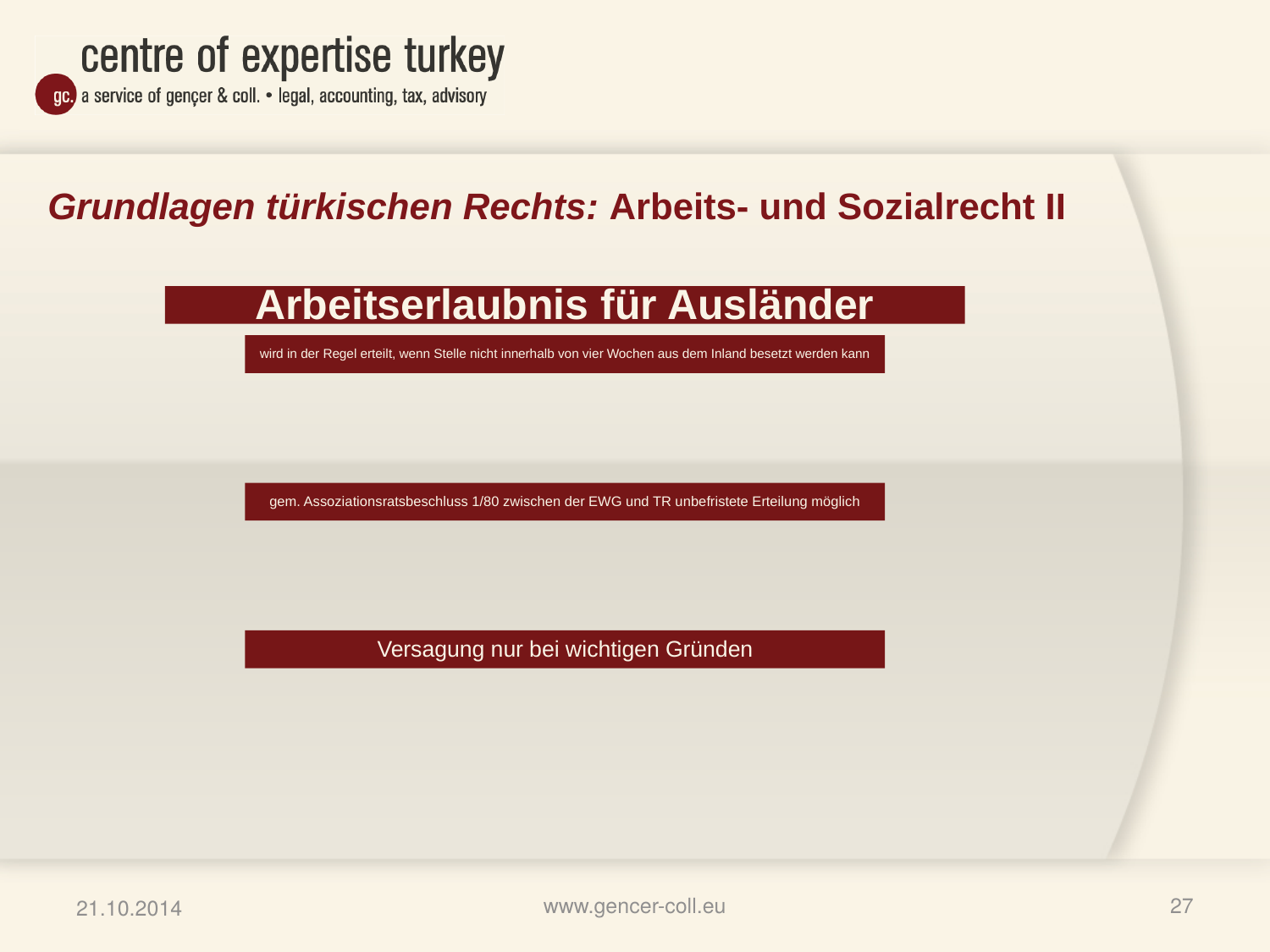

# Grundlagen türkischen Rechts: Arbeits- und Sozialrecht II
Arbeitserlaubnis für Ausländer
wird in der Regel erteilt, wenn Stelle nicht innerhalb von vier Wochen aus dem Inland besetzt werden kann
gem. Assoziationsratsbeschluss 1/80 zwischen der EWG und TR unbefristete Erteilung möglich
Versagung nur bei wichtigen Gründen
21.10.2014
www.gencer-coll.eu
27